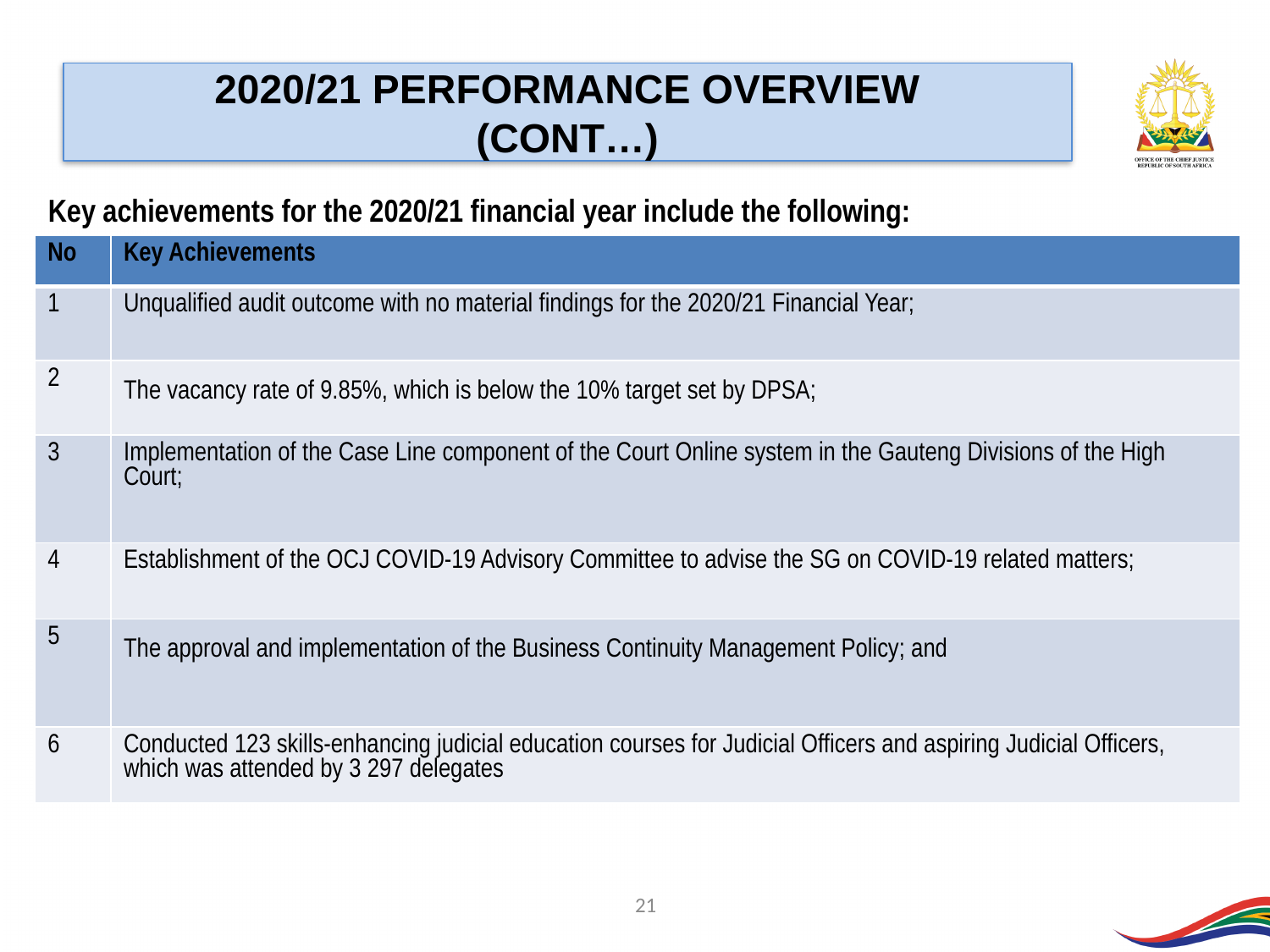

2020/21 PERFORMANCE OVERVIEW
(CONT…)
Key achievements for the 2020/21 financial year include the following:
| No | Key Achievements |
| --- | --- |
| 1 | Unqualified audit outcome with no material findings for the 2020/21 Financial Year; |
| 2 | The vacancy rate of 9.85%, which is below the 10% target set by DPSA; |
| 3 | Implementation of the Case Line component of the Court Online system in the Gauteng Divisions of the High Court; |
| 4 | Establishment of the OCJ COVID-19 Advisory Committee to advise the SG on COVID-19 related matters; |
| 5 | The approval and implementation of the Business Continuity Management Policy; and |
| 6 | Conducted 123 skills-enhancing judicial education courses for Judicial Officers and aspiring Judicial Officers, which was attended by 3 297 delegates |
21